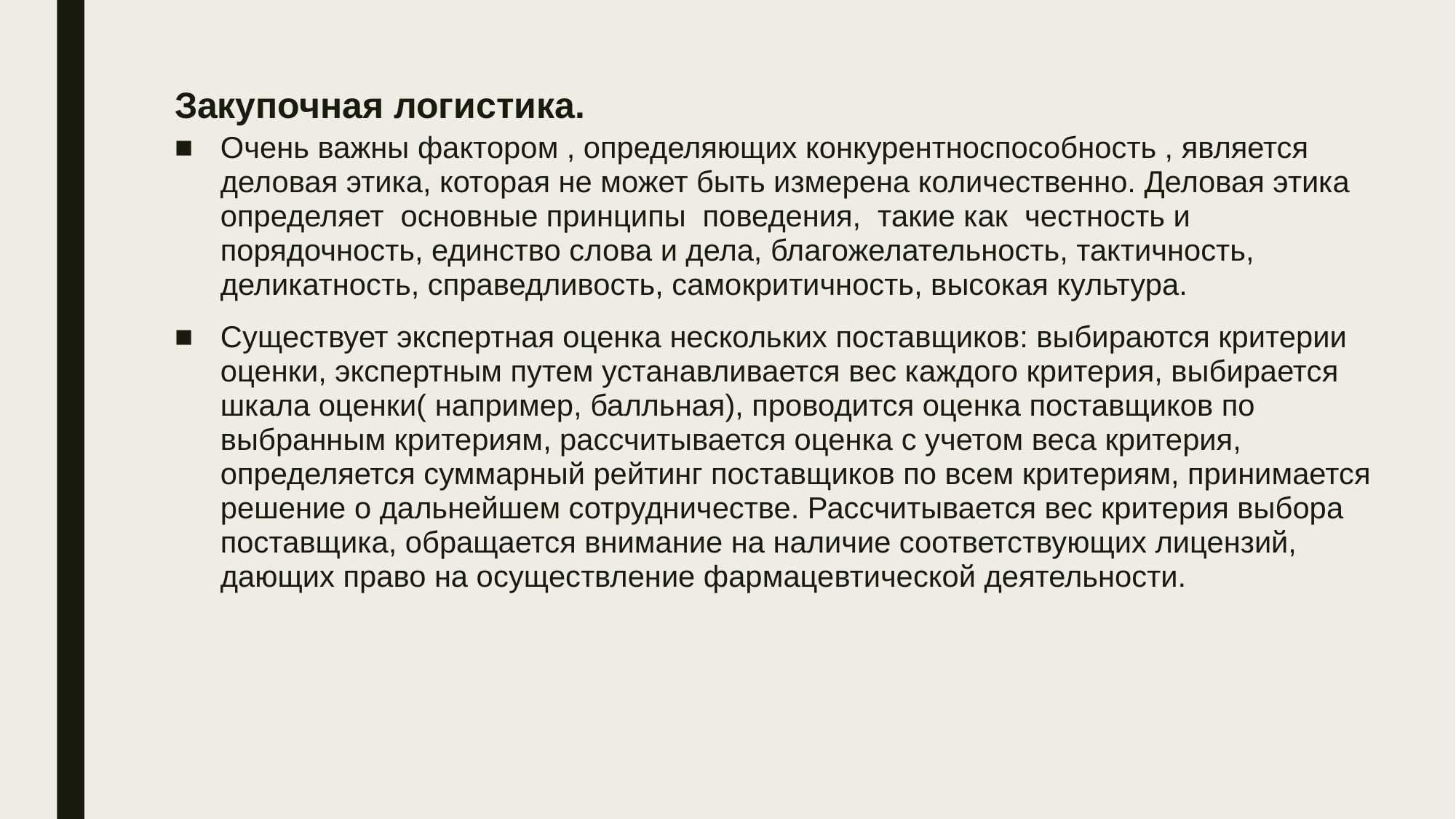

# Закупочная логистика.
Очень важны фактором , определяющих конкурентноспособность , является деловая этика, которая не может быть измерена количественно. Деловая этика  определяет  основные принципы  поведения,  такие как  честность и порядочность, единство слова и дела, благожелательность, тактичность, деликатность, справедливость, самокритичность, высокая культура.
Существует экспертная оценка нескольких поставщиков: выбираются критерии оценки, экспертным путем устанавливается вес каждого критерия, выбирается шкала оценки( например, балльная), проводится оценка поставщиков по выбранным критериям, рассчитывается оценка с учетом веса критерия, определяется суммарный рейтинг поставщиков по всем критериям, принимается решение о дальнейшем сотрудничестве. Рассчитывается вес критерия выбора поставщика, обращается внимание на наличие соответствующих лицензий, дающих право на осуществление фармацевтической деятельности.